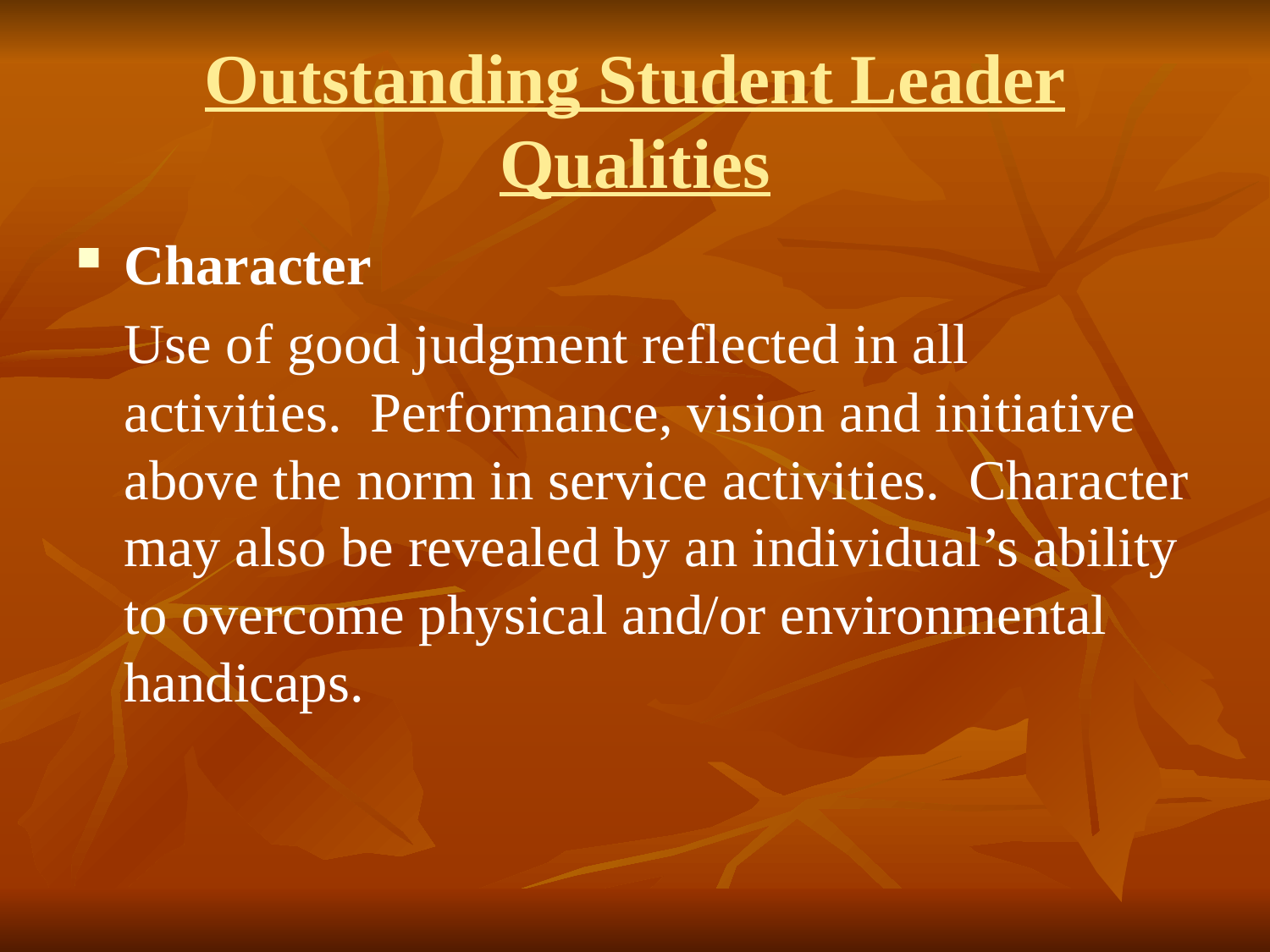

# Outstanding Student Leader Qualities
Character
	Use of good judgment reflected in all activities.  Performance, vision and initiative above the norm in service activities.  Character may also be revealed by an individual’s ability to overcome physical and/or environmental handicaps.